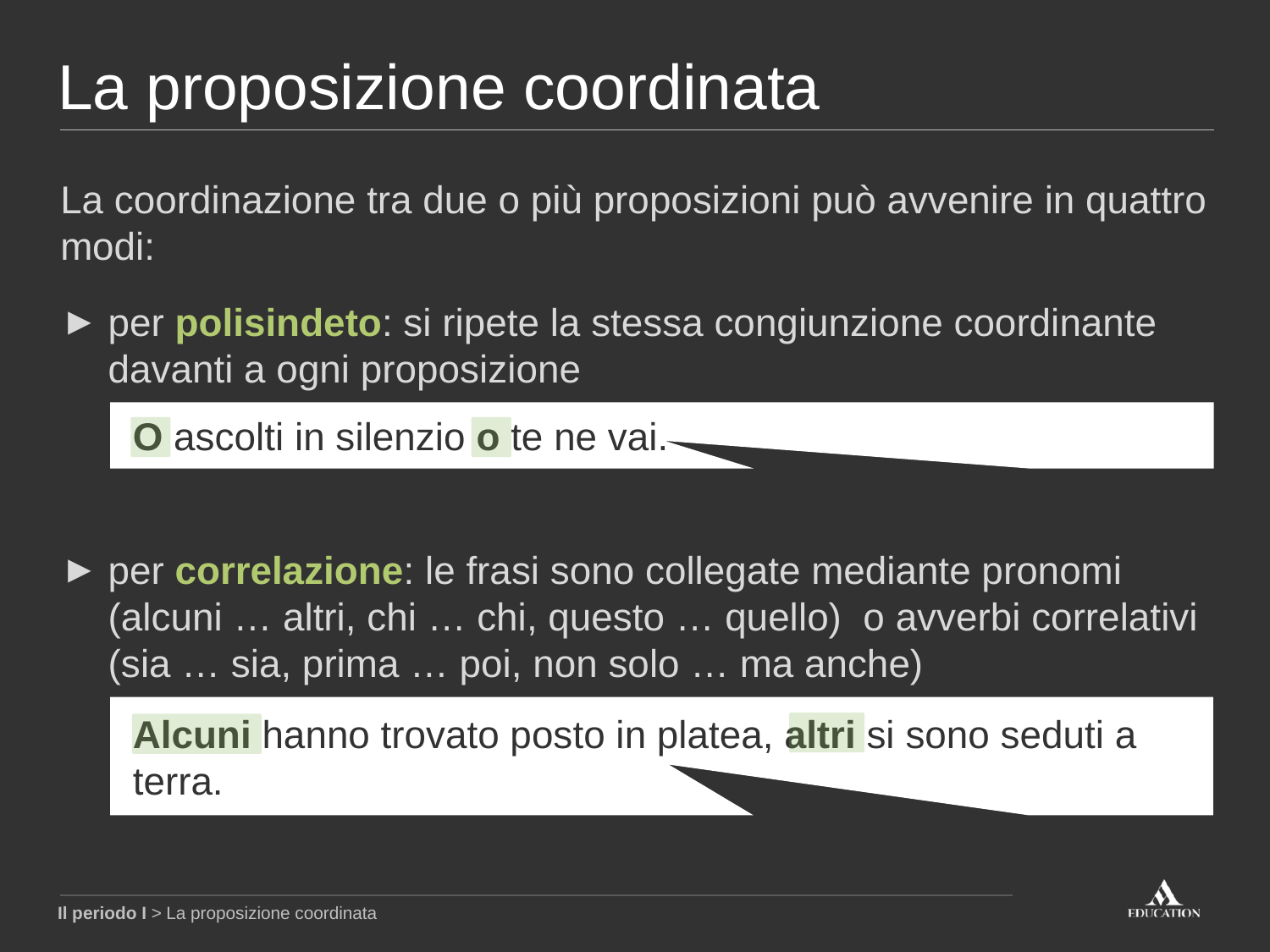

La proposizione coordinata
La coordinazione tra due o più proposizioni può avvenire in quattro modi:
per polisindeto: si ripete la stessa congiunzione coordinante davanti a ogni proposizione
O ascolti in silenzio o te ne vai.

per correlazione: le frasi sono collegate mediante pronomi (alcuni … altri, chi … chi, questo … quello)  o avverbi correlativi (sia … sia, prima … poi, non solo … ma anche)
Alcuni hanno trovato posto in platea, altri si sono seduti a terra.

Il periodo I > La proposizione coordinata